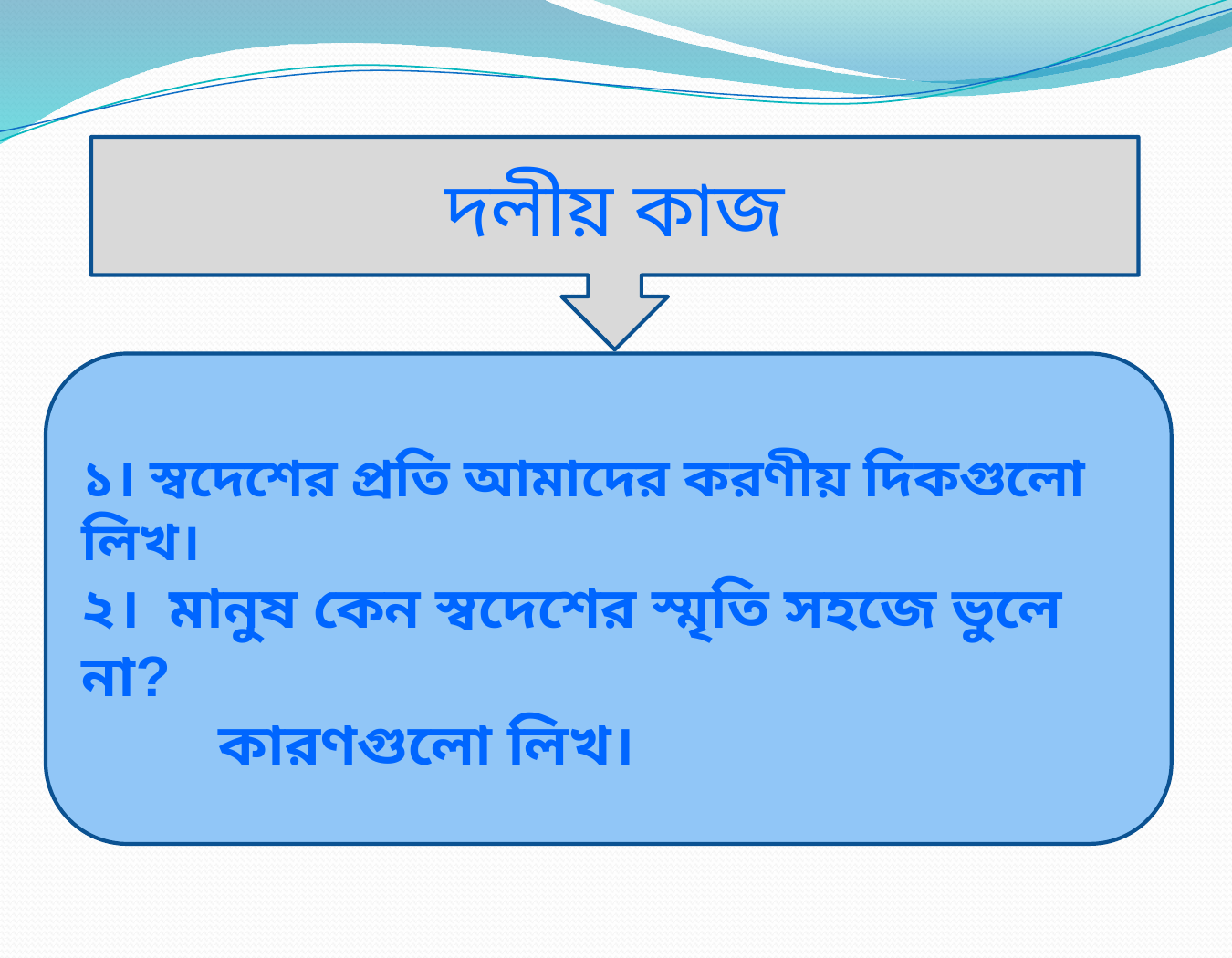

দলীয় কাজ

১। স্বদেশের প্রতি আমাদের করণীয় দিকগুলো  লিখ।
২।  মানুষ কেন স্বদেশের স্মৃতি সহজে ভুলে না?
	কারণগুলো লিখ।